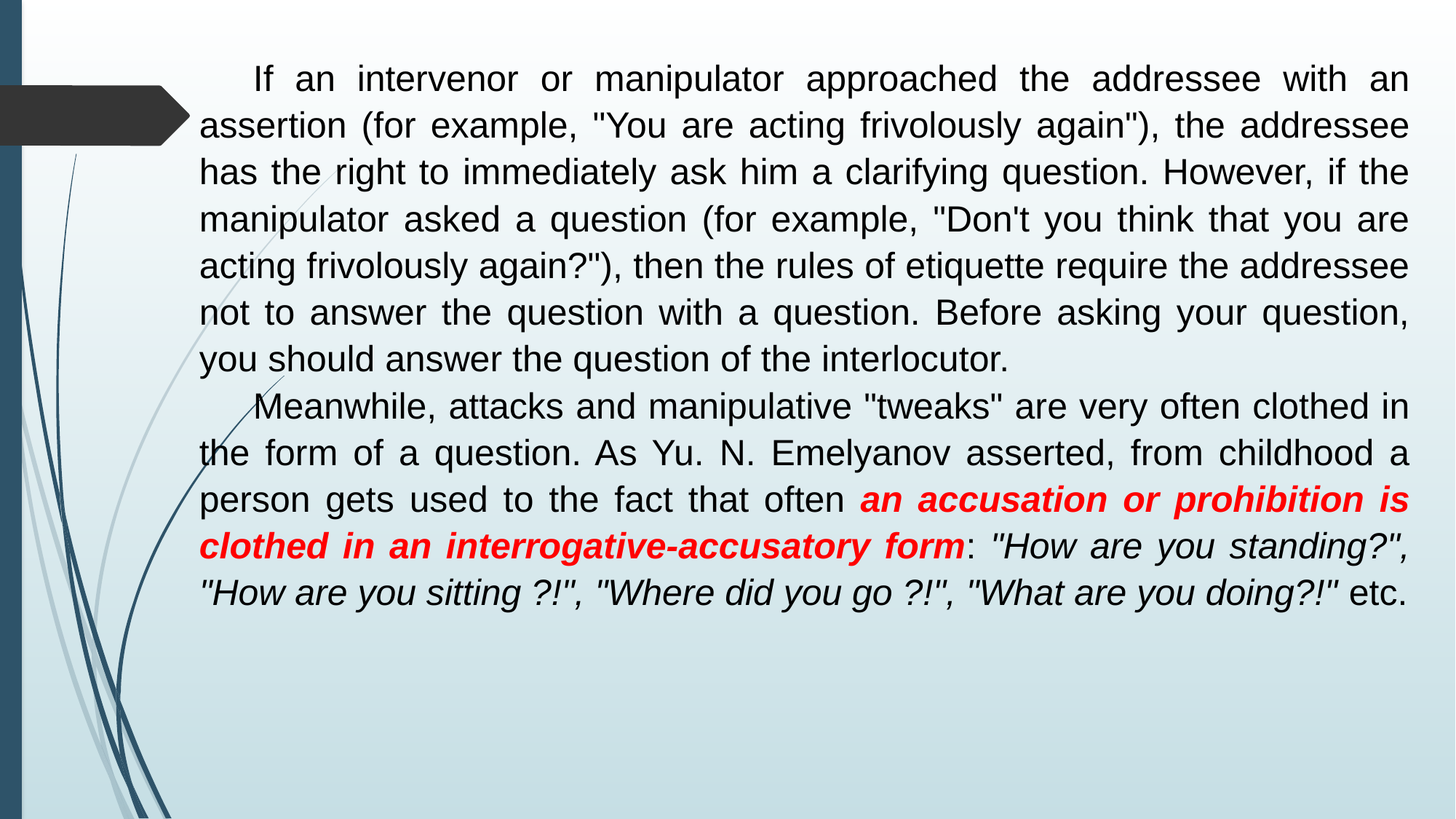

If an intervenor or manipulator approached the addressee with an assertion (for example, "You are acting frivolously again"), the addressee has the right to immediately ask him a clarifying question. However, if the manipulator asked a question (for example, "Don't you think that you are acting frivolously again?"), then the rules of etiquette require the addressee not to answer the question with a question. Before asking your question, you should answer the question of the interlocutor.
Meanwhile, attacks and manipulative "tweaks" are very often clothed in the form of a question. As Yu. N. Emelyanov asserted, from childhood a person gets used to the fact that often an accusation or prohibition is clothed in an interrogative-accusatory form: "How are you standing?", "How are you sitting ?!", "Where did you go ?!", "What are you doing?!" etc.